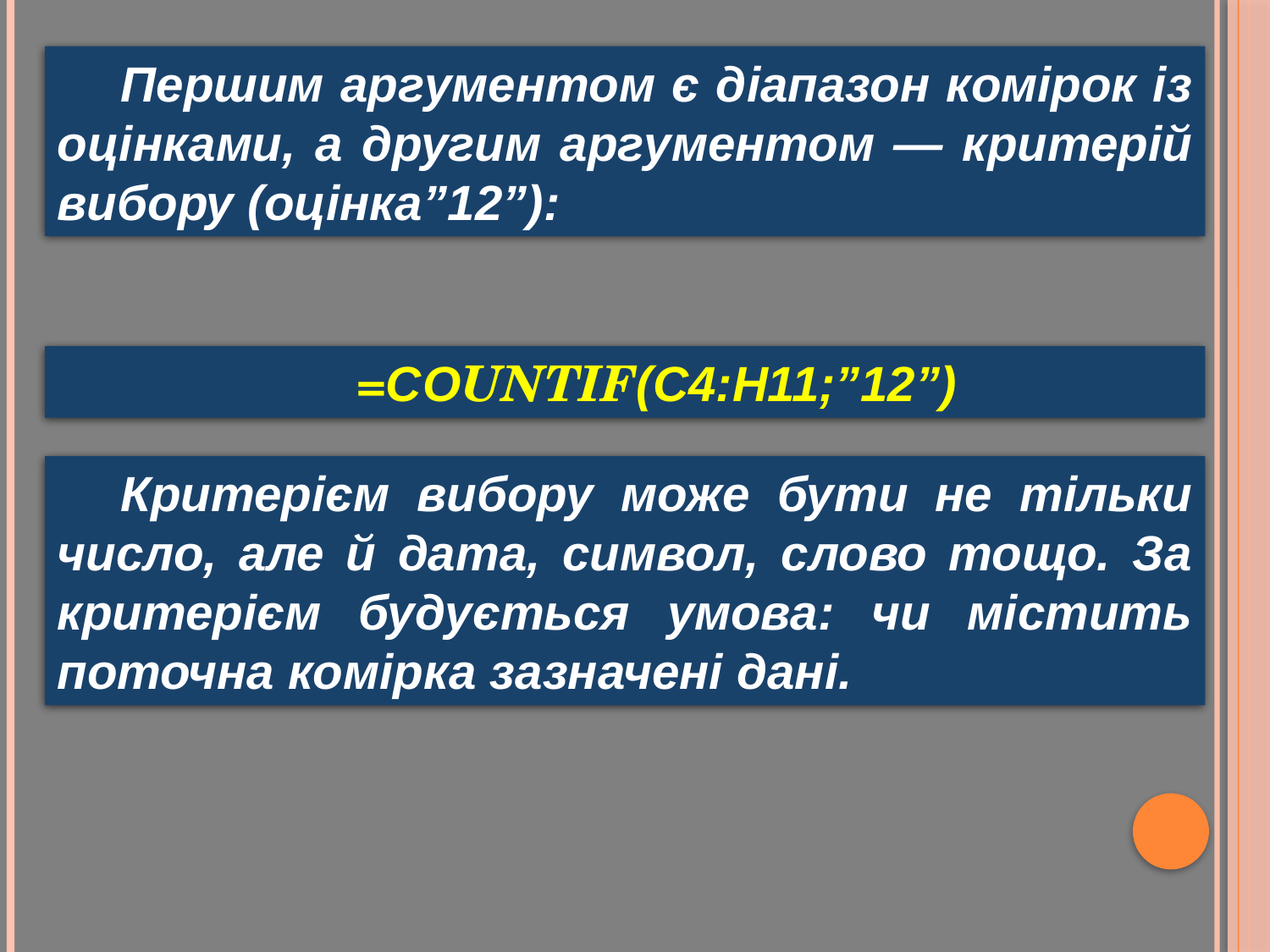

Першим аргументом є діапазон комірок із оцінками, а другим аргументом — критерій вибору (оцінка”12”):
=CОUNTIF(С4:Н11;”12”)
Критерієм вибору може бути не тільки число, але й дата, символ, слово тощо. За критерієм будується умова: чи містить поточна комірка зазначені дані.